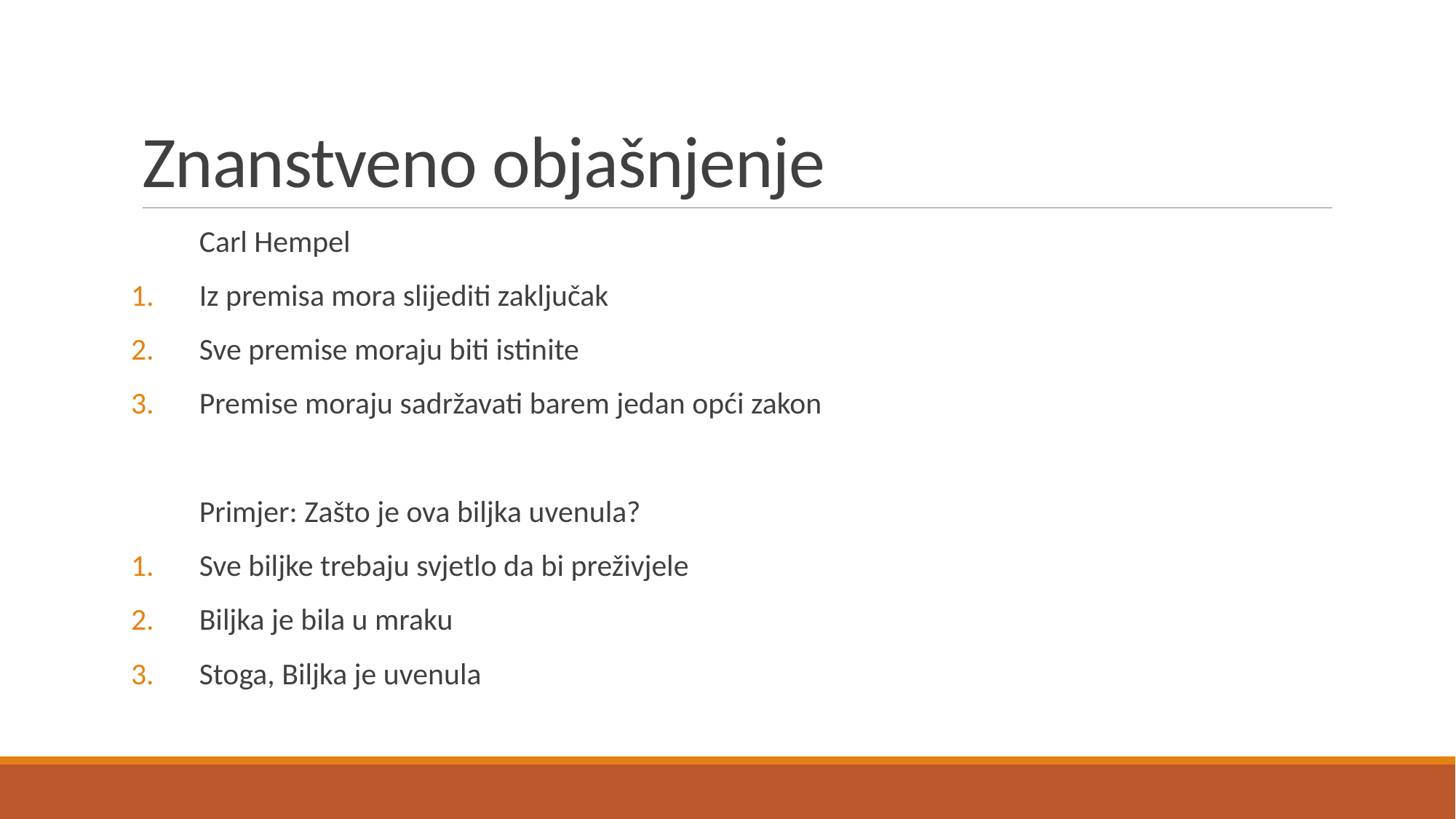

# Znanstveno objašnjenje
	Carl Hempel
Iz premisa mora slijediti zaključak
Sve premise moraju biti istinite
Premise moraju sadržavati barem jedan opći zakon

Primjer: Zašto je ova biljka uvenula?
Sve biljke trebaju svjetlo da bi preživjele
Biljka je bila u mraku
Stoga, Biljka je uvenula